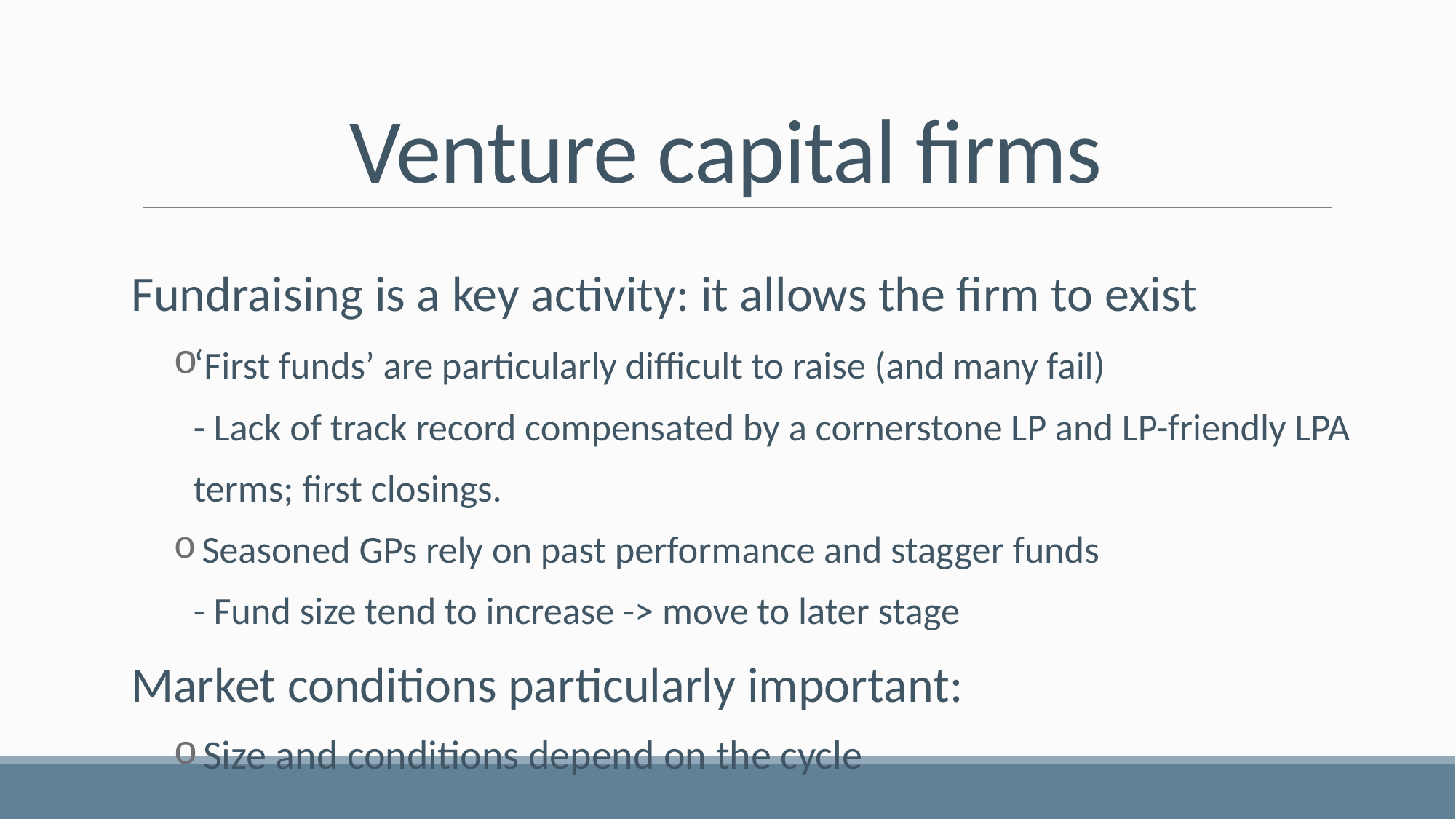

# Venture capital firms
Fundraising is a key activity: it allows the firm to exist
‘First funds’ are particularly difficult to raise (and many fail)
	- Lack of track record compensated by a cornerstone LP and LP-friendly LPA terms; first closings.
 Seasoned GPs rely on past performance and stagger funds
	- Fund size tend to increase -> move to later stage
Market conditions particularly important:
 Size and conditions depend on the cycle